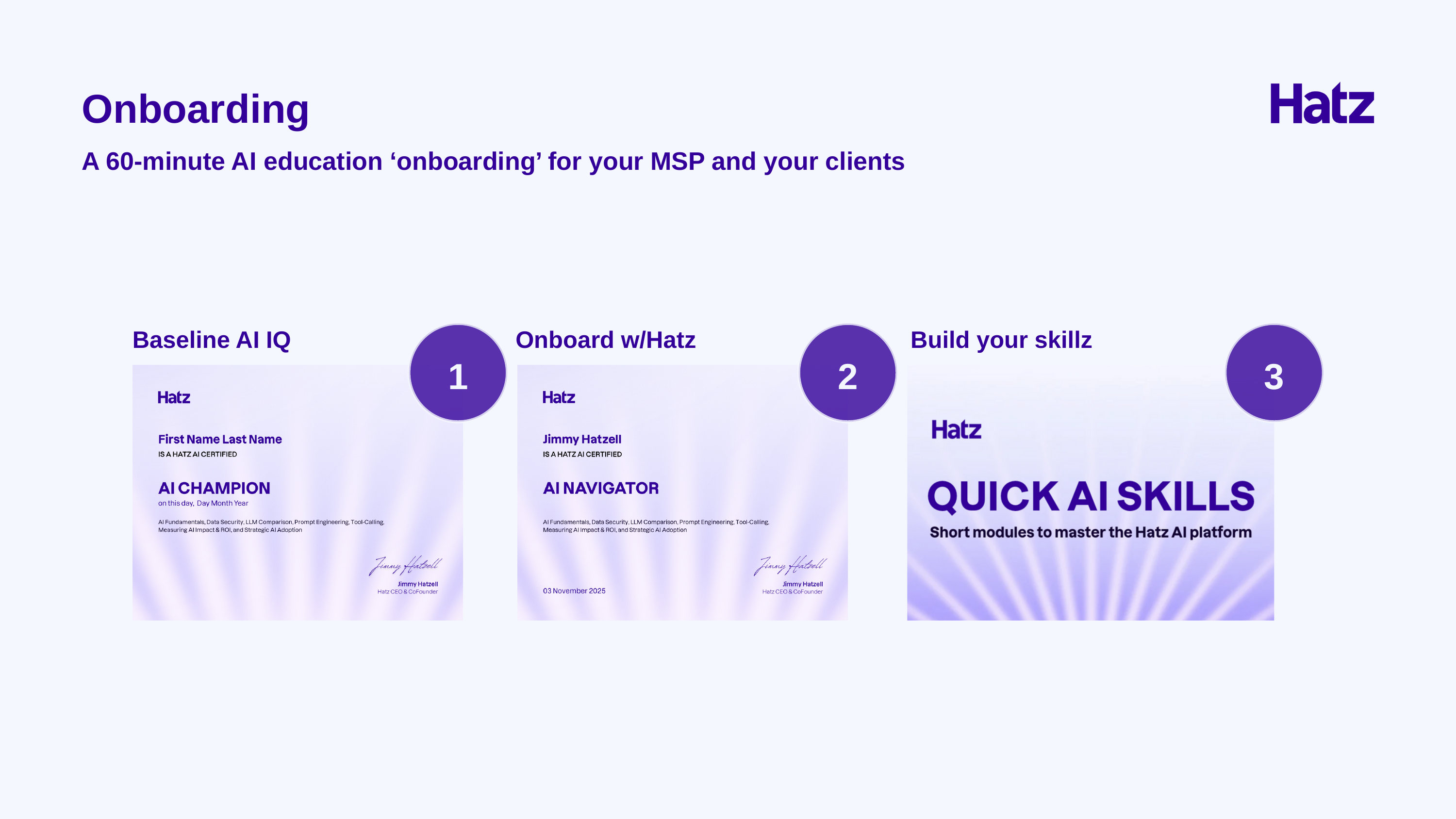

Onboarding

A 60-minute AI education ‘onboarding’ for your MSP and your clients
Baseline AI IQ
Onboard w/Hatz
Build your skillz

1
2
3